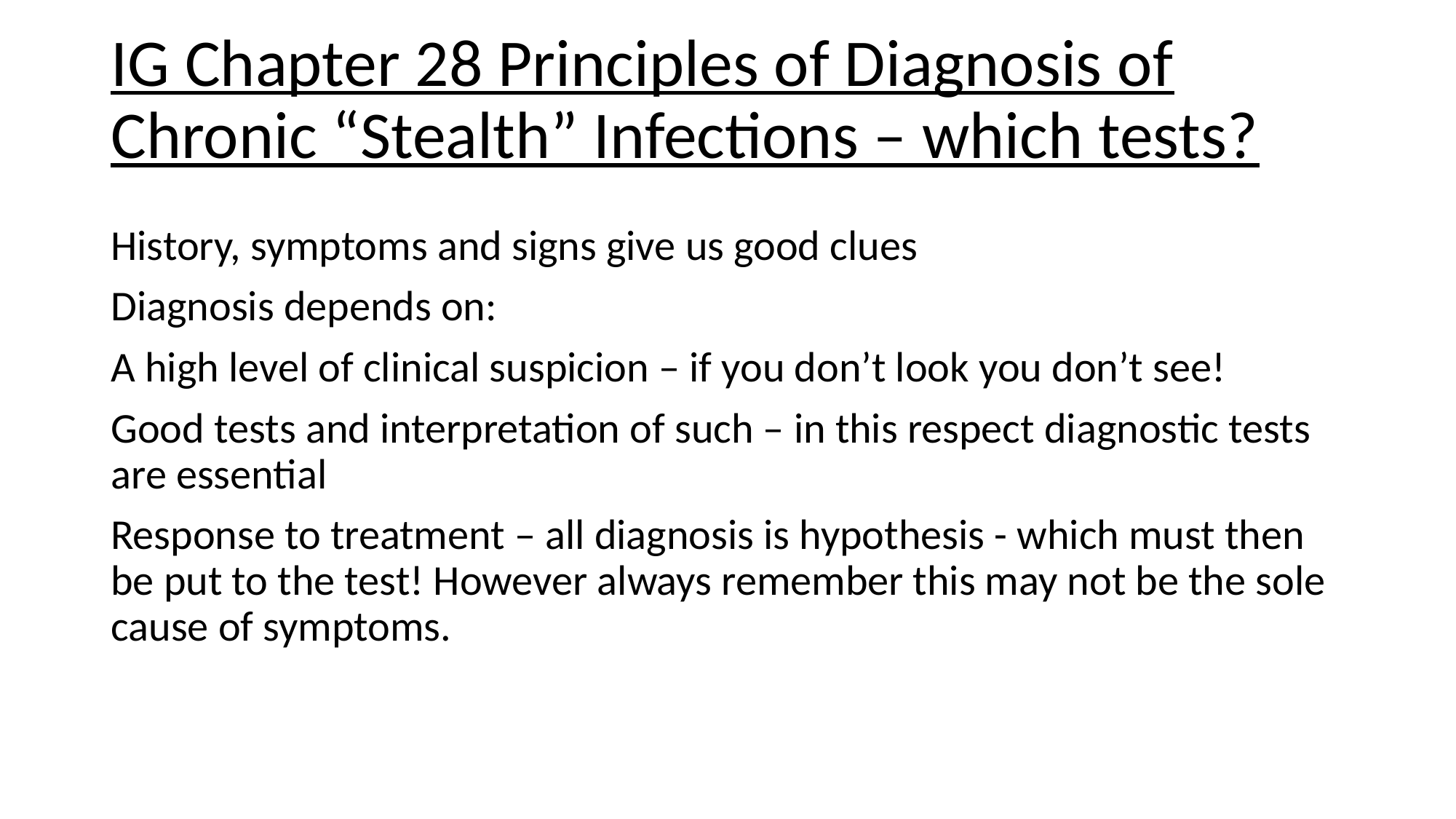

# IG Chapter 28 Principles of Diagnosis of Chronic “Stealth” Infections – which tests?
History, symptoms and signs give us good clues
Diagnosis depends on:
A high level of clinical suspicion – if you don’t look you don’t see!
Good tests and interpretation of such – in this respect diagnostic tests are essential
Response to treatment – all diagnosis is hypothesis - which must then be put to the test! However always remember this may not be the sole cause of symptoms.